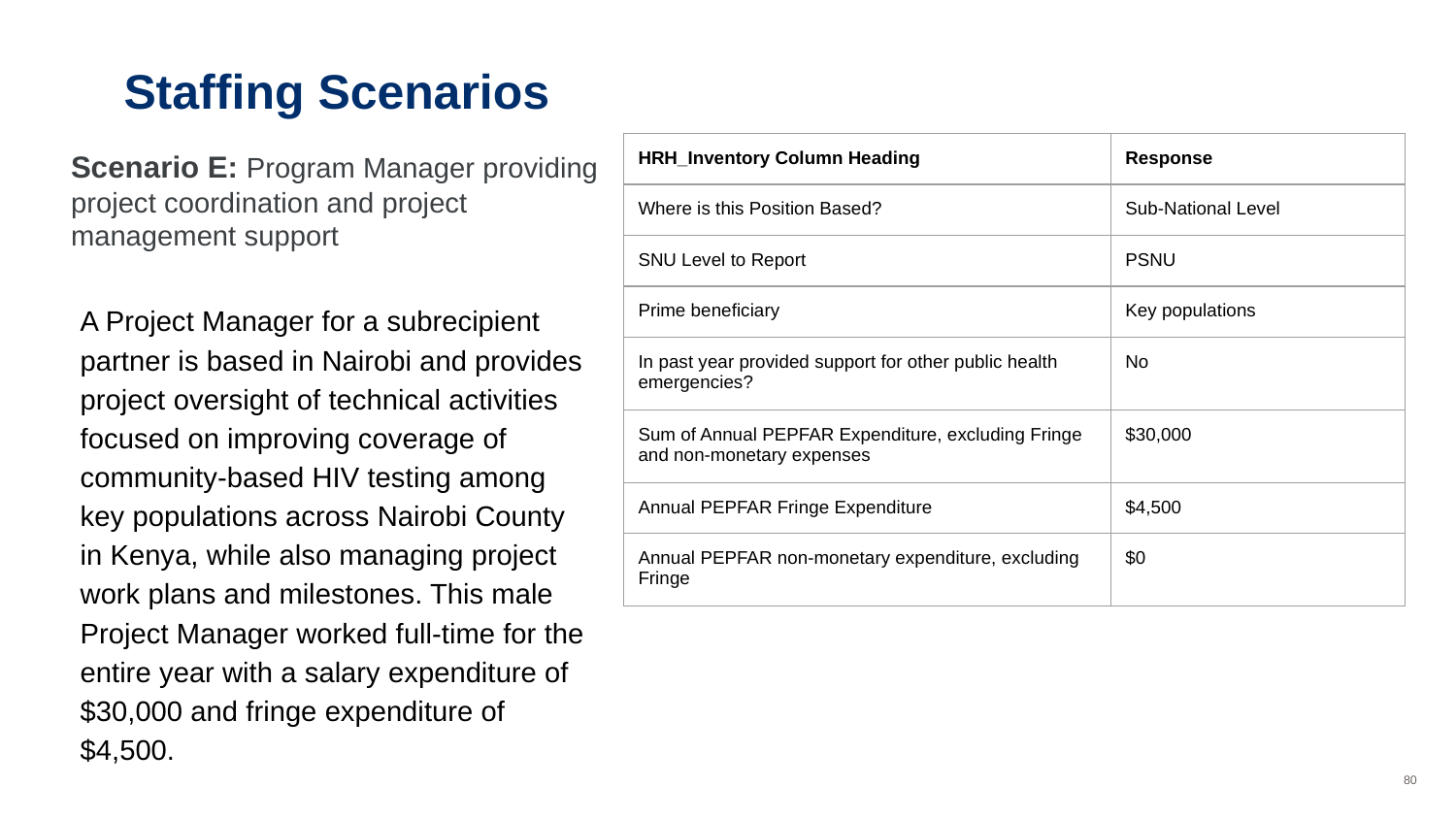

# Staffing Scenarios
Scenario E: Program Manager providing project coordination and project management support
| HRH\_Inventory Column Heading | Response |
| --- | --- |
| Where is this Position Based? | Sub-National Level |
| SNU Level to Report | PSNU |
| Prime beneficiary | Key populations |
| In past year provided support for other public health emergencies? | No |
| Sum of Annual PEPFAR Expenditure, excluding Fringe and non-monetary expenses | $30,000 |
| Annual PEPFAR Fringe Expenditure | $4,500 |
| Annual PEPFAR non-monetary expenditure, excluding Fringe | $0 |
A Project Manager for a subrecipient partner is based in Nairobi and provides project oversight of technical activities focused on improving coverage of community-based HIV testing among key populations across Nairobi County in Kenya, while also managing project work plans and milestones. This male Project Manager worked full-time for the entire year with a salary expenditure of $30,000 and fringe expenditure of $4,500.
80